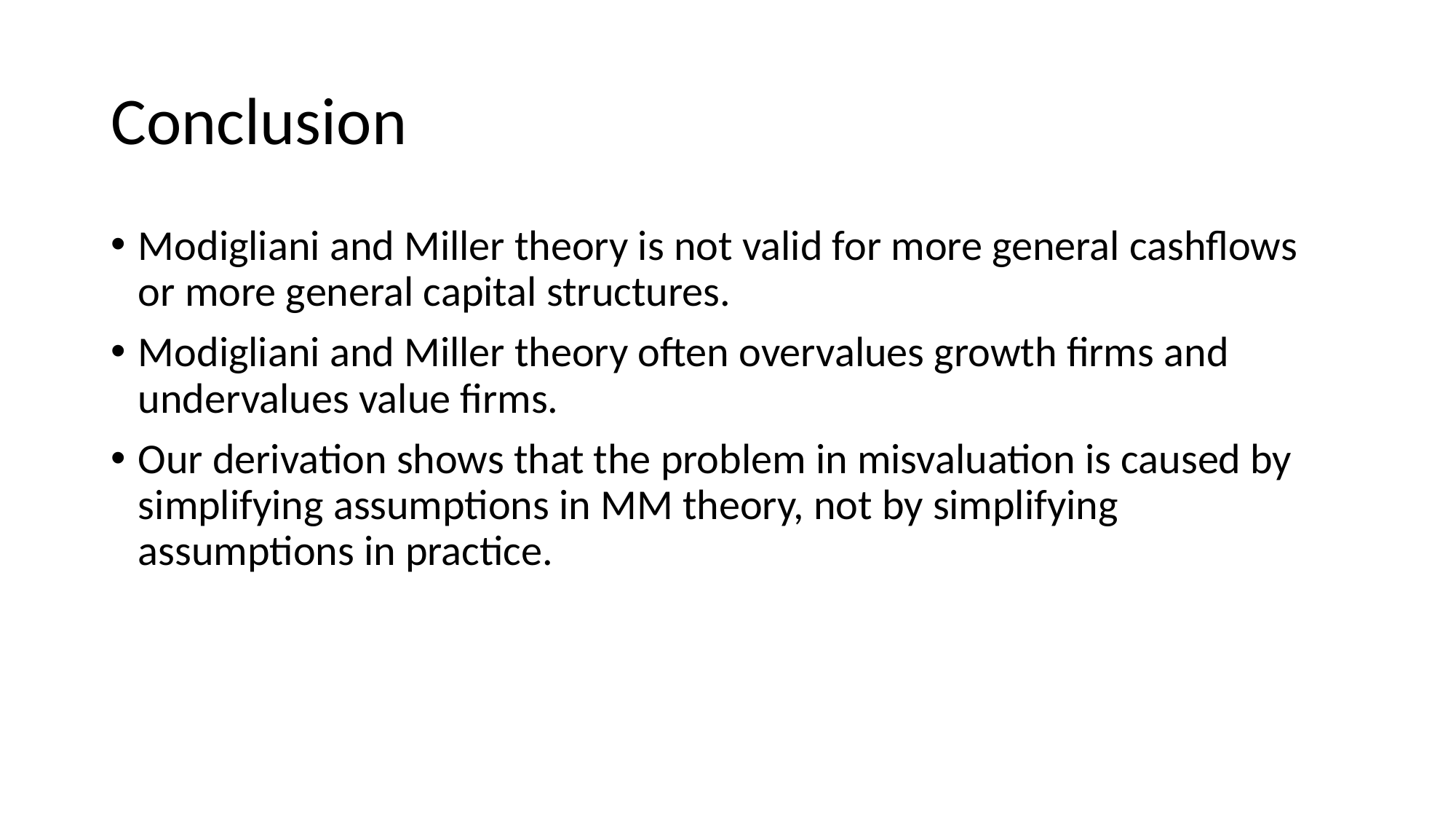

# Conclusion
Modigliani and Miller theory is not valid for more general cashflows or more general capital structures.
Modigliani and Miller theory often overvalues growth firms and undervalues value firms.
Our derivation shows that the problem in misvaluation is caused by simplifying assumptions in MM theory, not by simplifying assumptions in practice.